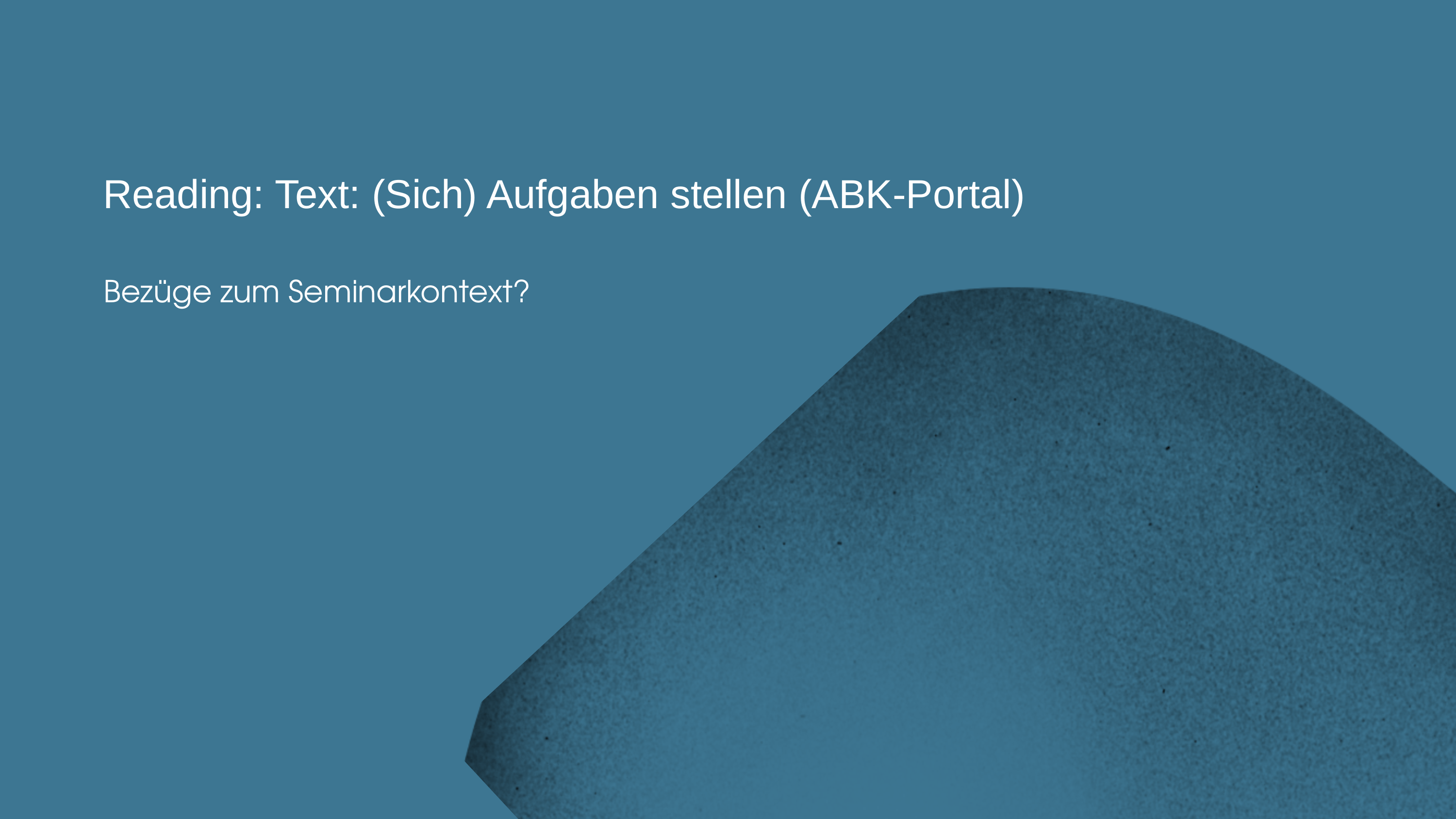

Reading: Text: (Sich) Aufgaben stellen (ABK-Portal)
Bezüge zum Seminarkontext?